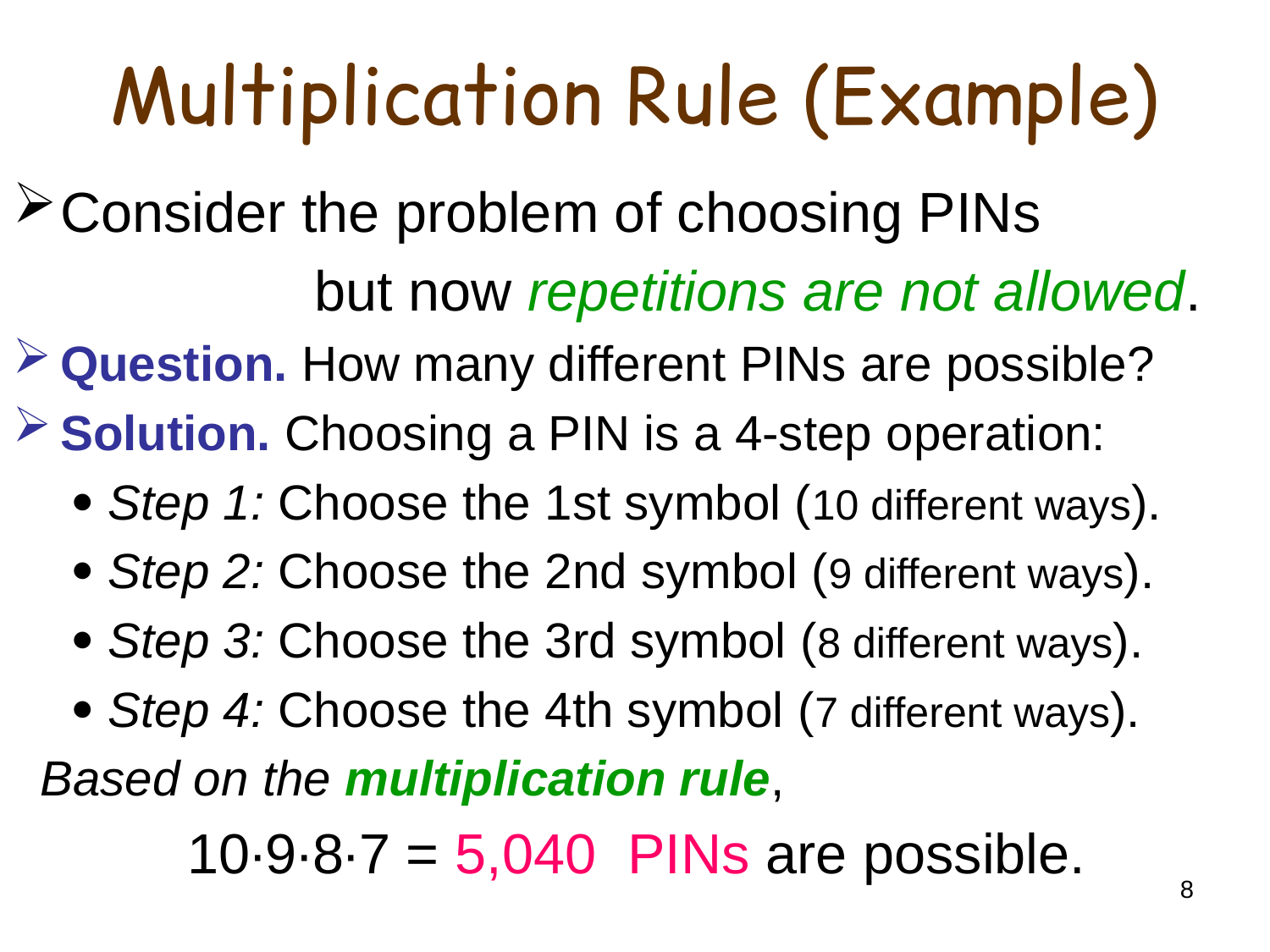

# Multiplication Rule (Example)
Consider the problem of choosing PINs
			but now repetitions are not allowed.
Question. How many different PINs are possible?
Solution. Choosing a PIN is a 4-step operation:
	 • Step 1: Choose the 1st symbol (10 different ways).
	 • Step 2: Choose the 2nd symbol (9 different ways).
	 • Step 3: Choose the 3rd symbol (8 different ways).
	 • Step 4: Choose the 4th symbol (7 different ways).
  Based on the multiplication rule,
		10∙9∙8∙7 = 5,040  PINs are possible.

8